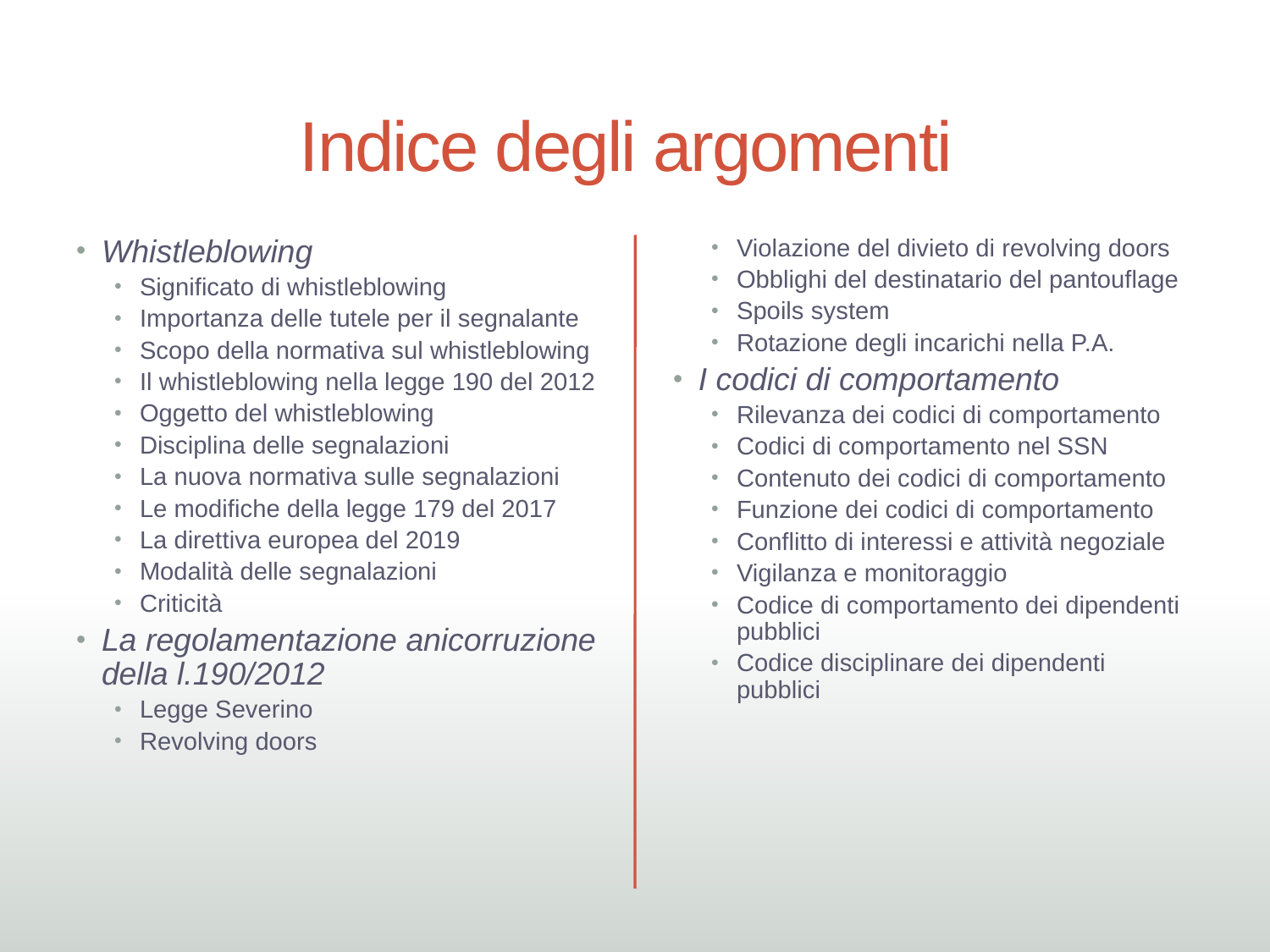

# Indice degli argomenti
Whistleblowing
Significato di whistleblowing
Importanza delle tutele per il segnalante
Scopo della normativa sul whistleblowing
Il whistleblowing nella legge 190 del 2012
Oggetto del whistleblowing
Disciplina delle segnalazioni
La nuova normativa sulle segnalazioni
Le modifiche della legge 179 del 2017
La direttiva europea del 2019
Modalità delle segnalazioni
Criticità
La regolamentazione anicorruzione della l.190/2012
Legge Severino
Revolving doors

Violazione del divieto di revolving doors
Obblighi del destinatario del pantouflage
Spoils system
Rotazione degli incarichi nella P.A.
I codici di comportamento
Rilevanza dei codici di comportamento
Codici di comportamento nel SSN
Contenuto dei codici di comportamento
Funzione dei codici di comportamento
Conflitto di interessi e attività negoziale
Vigilanza e monitoraggio
Codice di comportamento dei dipendenti pubblici
Codice disciplinare dei dipendenti pubblici